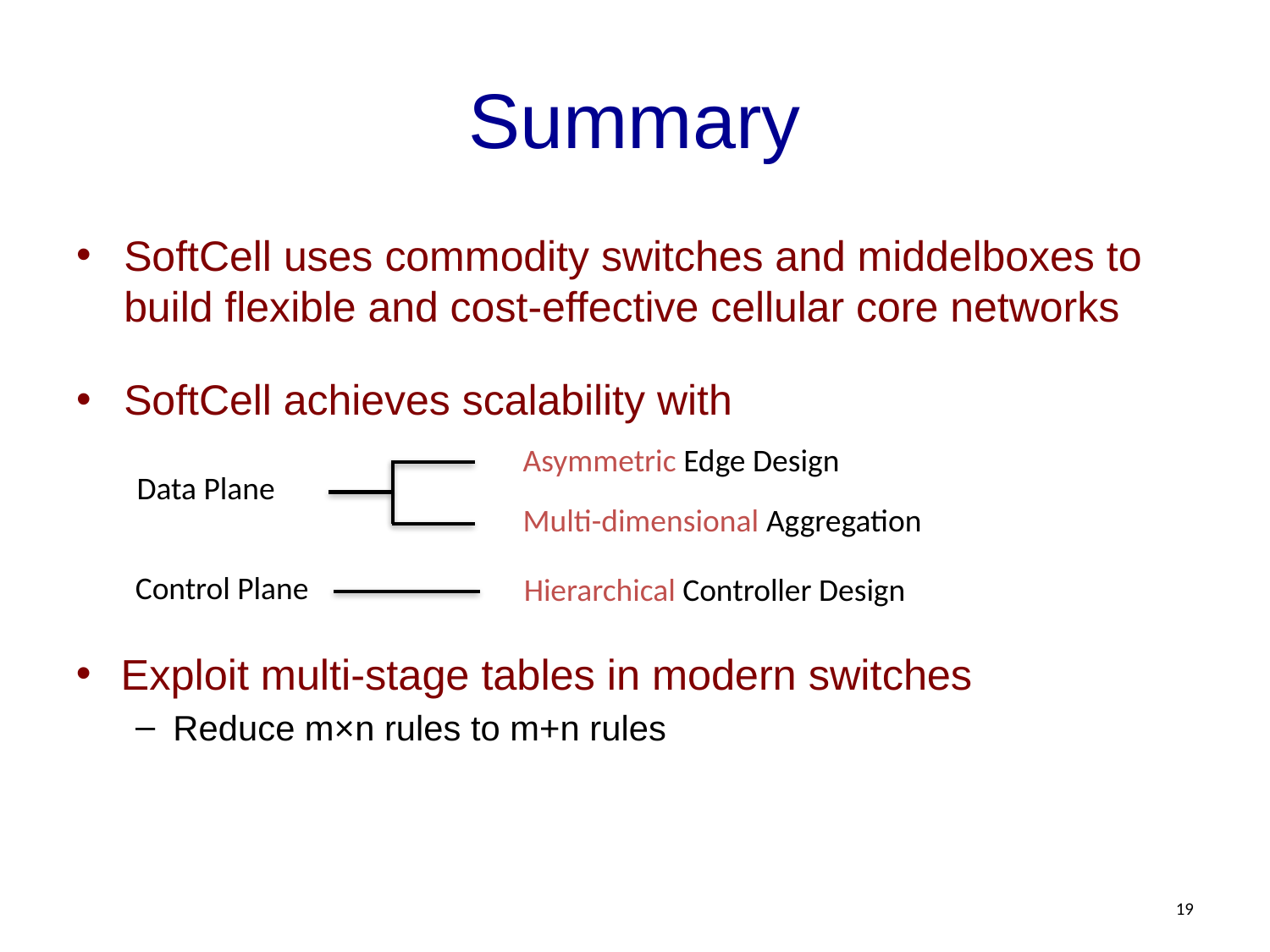

# Summary
SoftCell uses commodity switches and middelboxes to build flexible and cost-effective cellular core networks

SoftCell achieves scalability with
Asymmetric Edge Design
Data Plane
Multi-dimensional Aggregation
Control Plane
Hierarchical Controller Design

Exploit multi-stage tables in modern switches
Reduce m×n rules to m+n rules

19